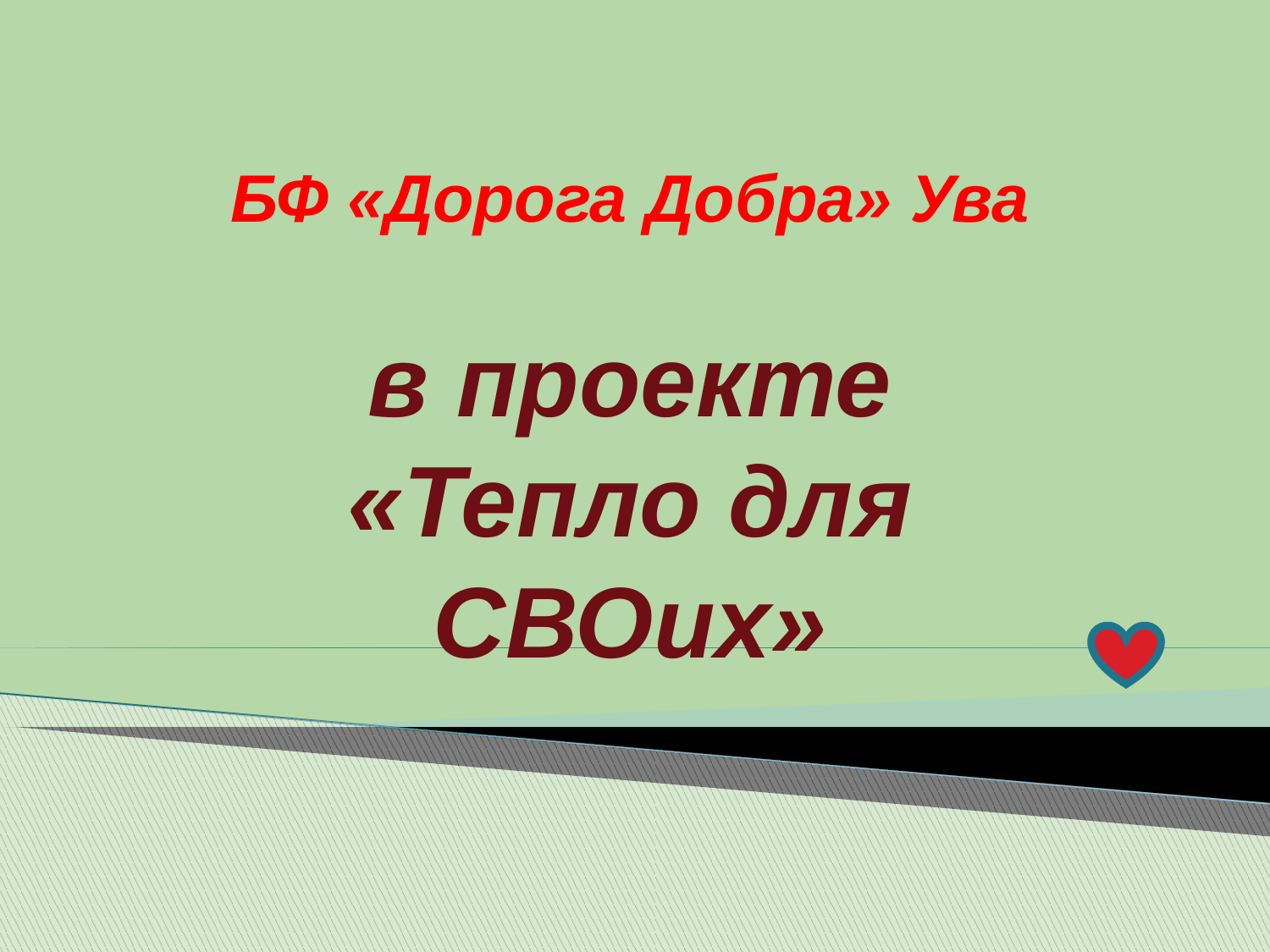

БФ «Дорога Добра» Ува
в проекте «Тепло для СВОих»